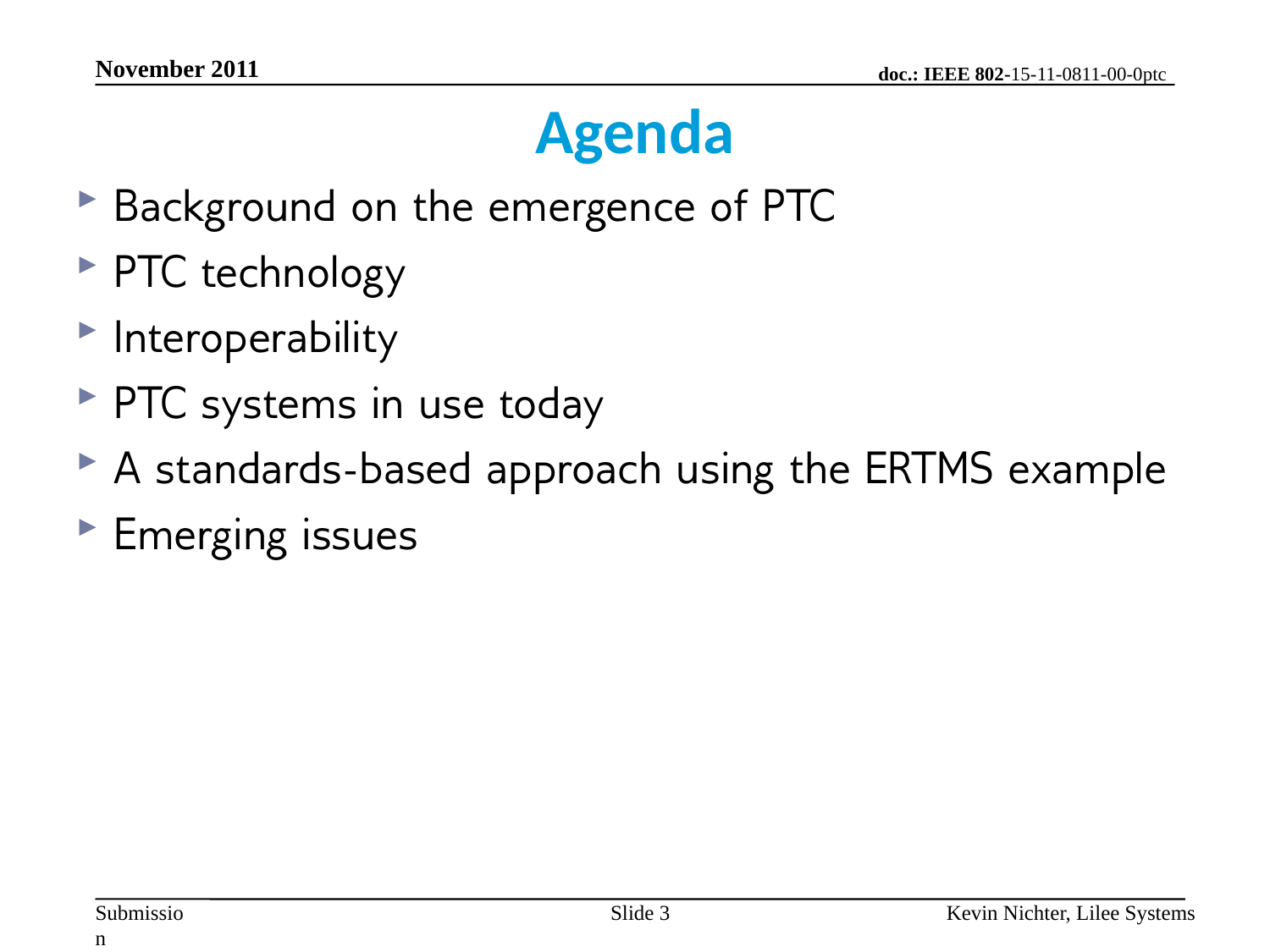

November 2011
Agenda
Background on the emergence of PTC
PTC technology
Interoperability
PTC systems in use today
A standards-based approach using the ERTMS example
Emerging issues

Slide 3
Kevin Nichter, Lilee Systems